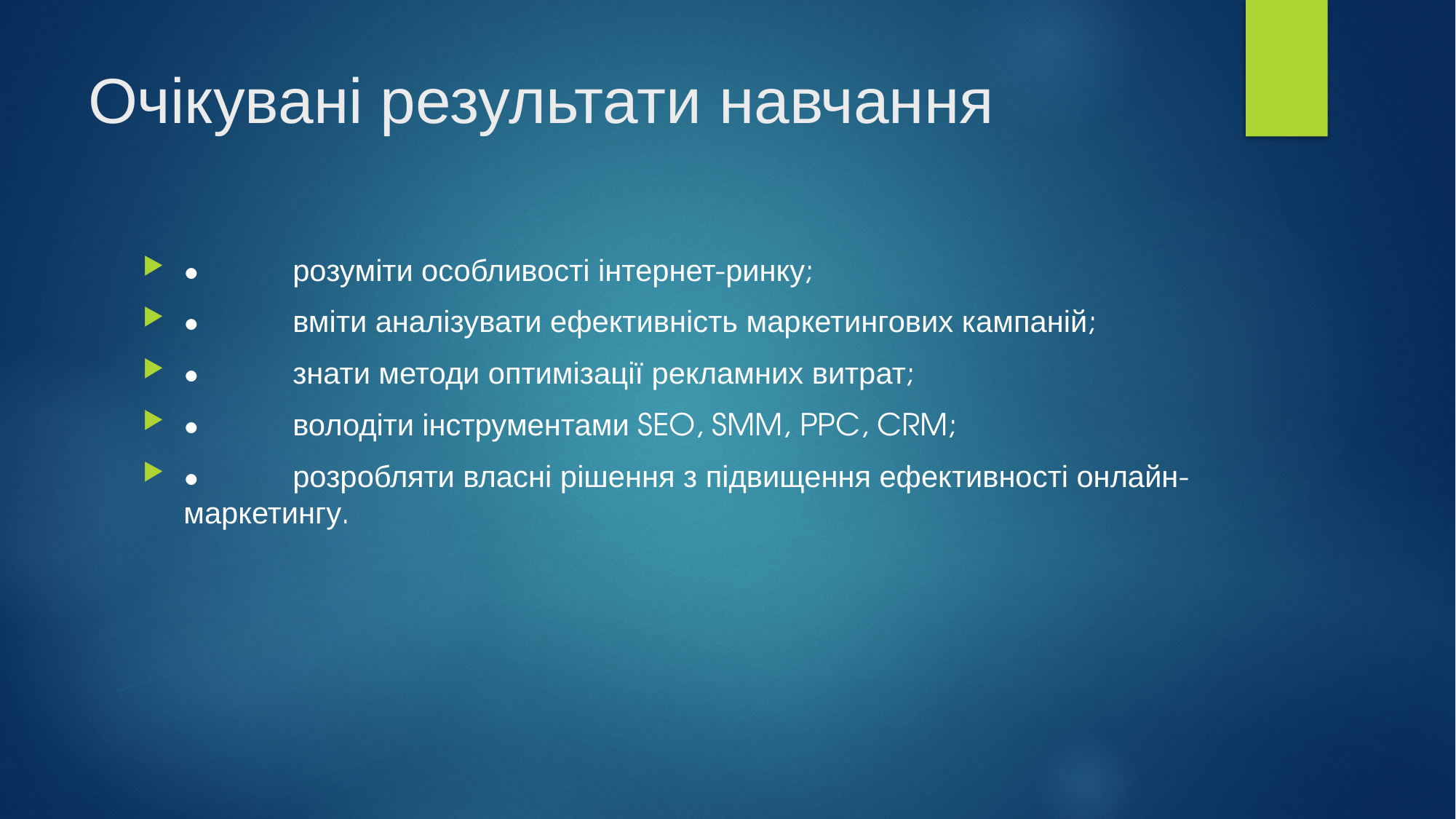

# Очікувані результати навчання
•	розуміти особливості інтернет-ринку;
•	вміти аналізувати ефективність маркетингових кампаній;
•	знати методи оптимізації рекламних витрат;
•	володіти інструментами SEO, SMM, PPC, CRM;
•	розробляти власні рішення з підвищення ефективності онлайн-маркетингу.